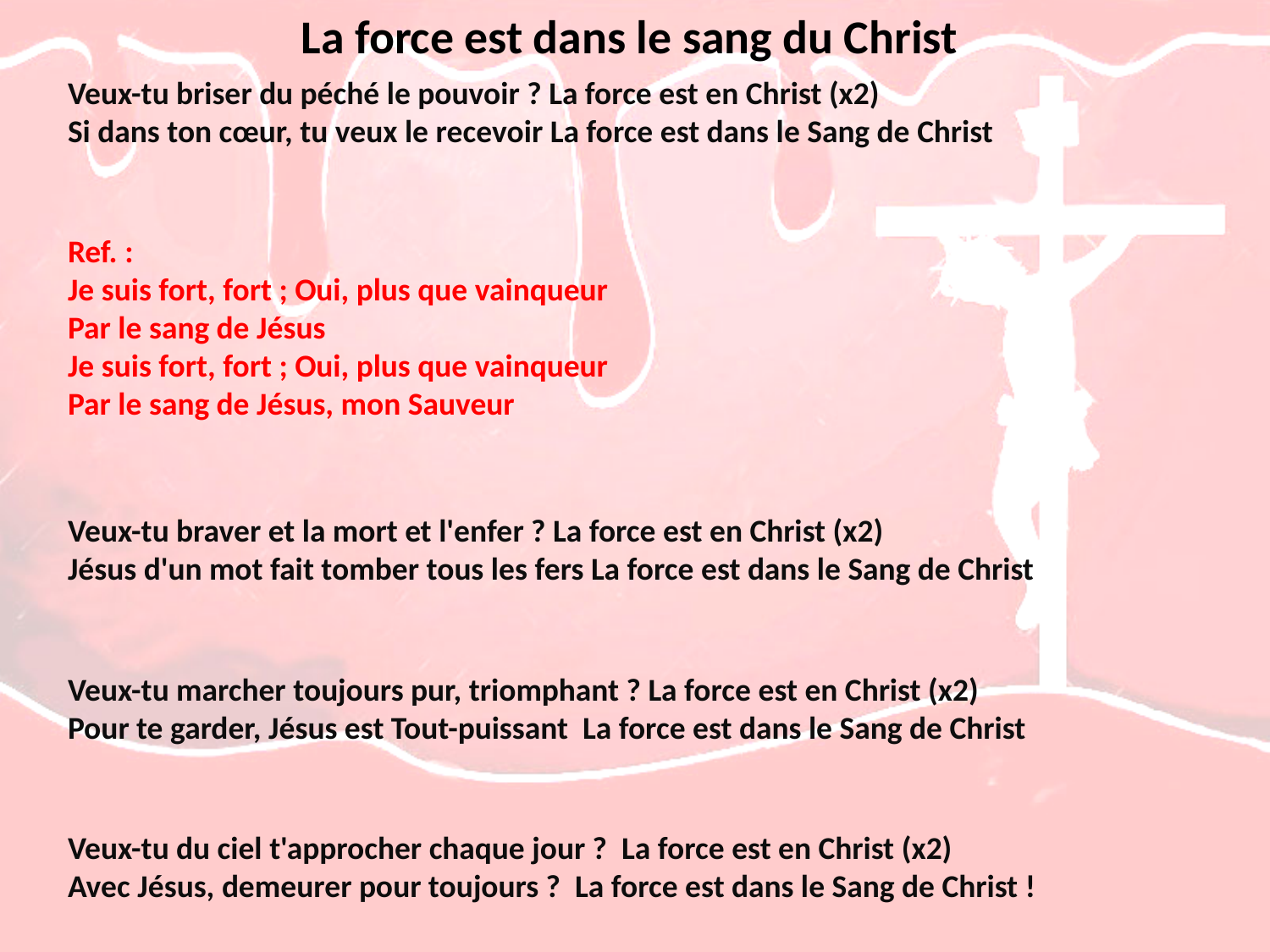

# La force est dans le sang du Christ
Veux-tu briser du péché le pouvoir ? La force est en Christ (x2)
Si dans ton cœur, tu veux le recevoir La force est dans le Sang de Christ
Ref. :
Je suis fort, fort ; Oui, plus que vainqueur
Par le sang de Jésus
Je suis fort, fort ; Oui, plus que vainqueur
Par le sang de Jésus, mon Sauveur

Veux-tu braver et la mort et l'enfer ? La force est en Christ (x2)
Jésus d'un mot fait tomber tous les fers La force est dans le Sang de Christ
Veux-tu marcher toujours pur, triomphant ? La force est en Christ (x2)
Pour te garder, Jésus est Tout-puissant  La force est dans le Sang de Christ
Veux-tu du ciel t'approcher chaque jour ?  La force est en Christ (x2)
Avec Jésus, demeurer pour toujours ?  La force est dans le Sang de Christ !